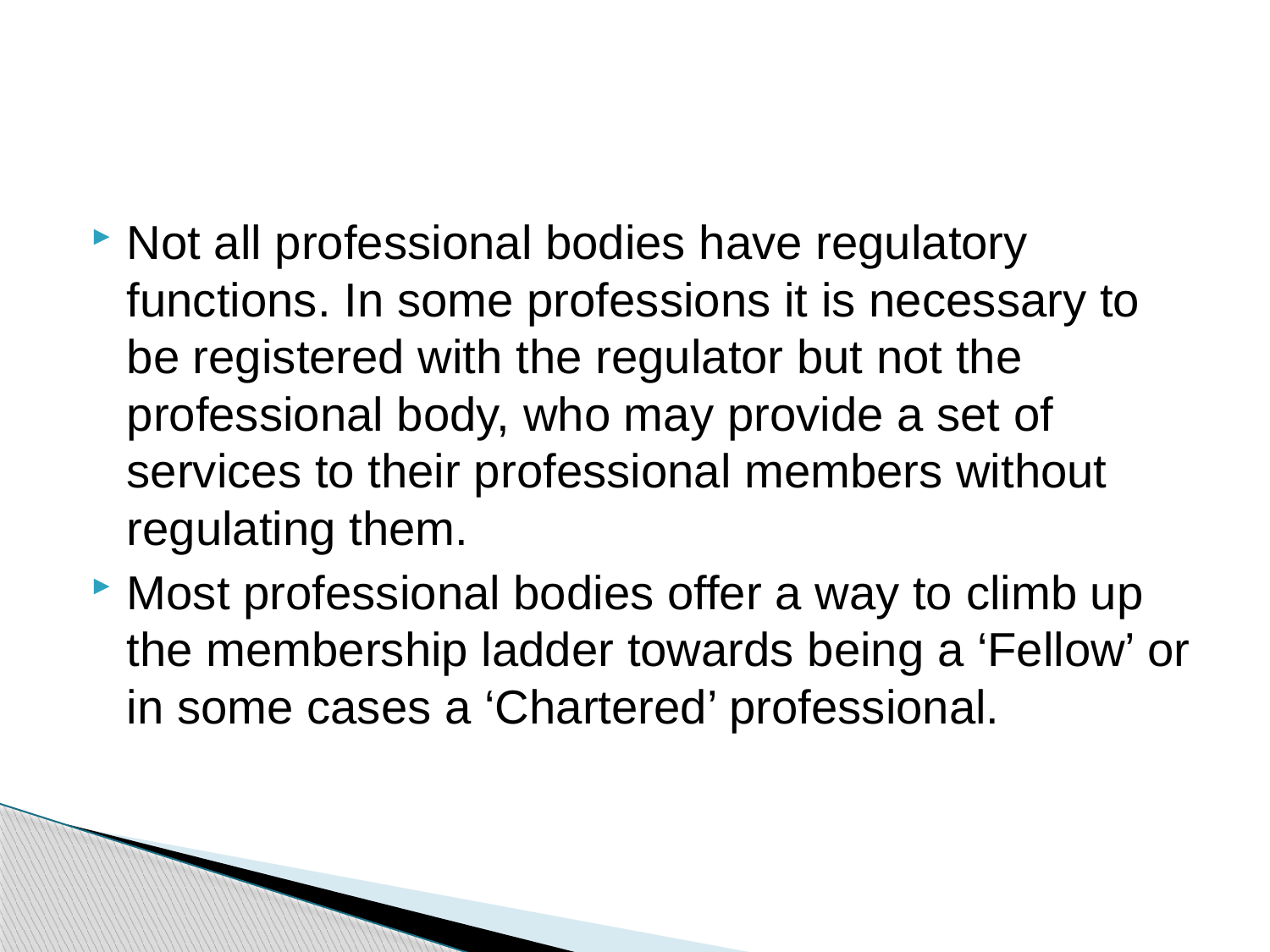

Not all professional bodies have regulatory functions. In some professions it is necessary to be registered with the regulator but not the professional body, who may provide a set of services to their professional members without regulating them.
Most professional bodies offer a way to climb up the membership ladder towards being a ‘Fellow’ or in some cases a ‘Chartered’ professional.